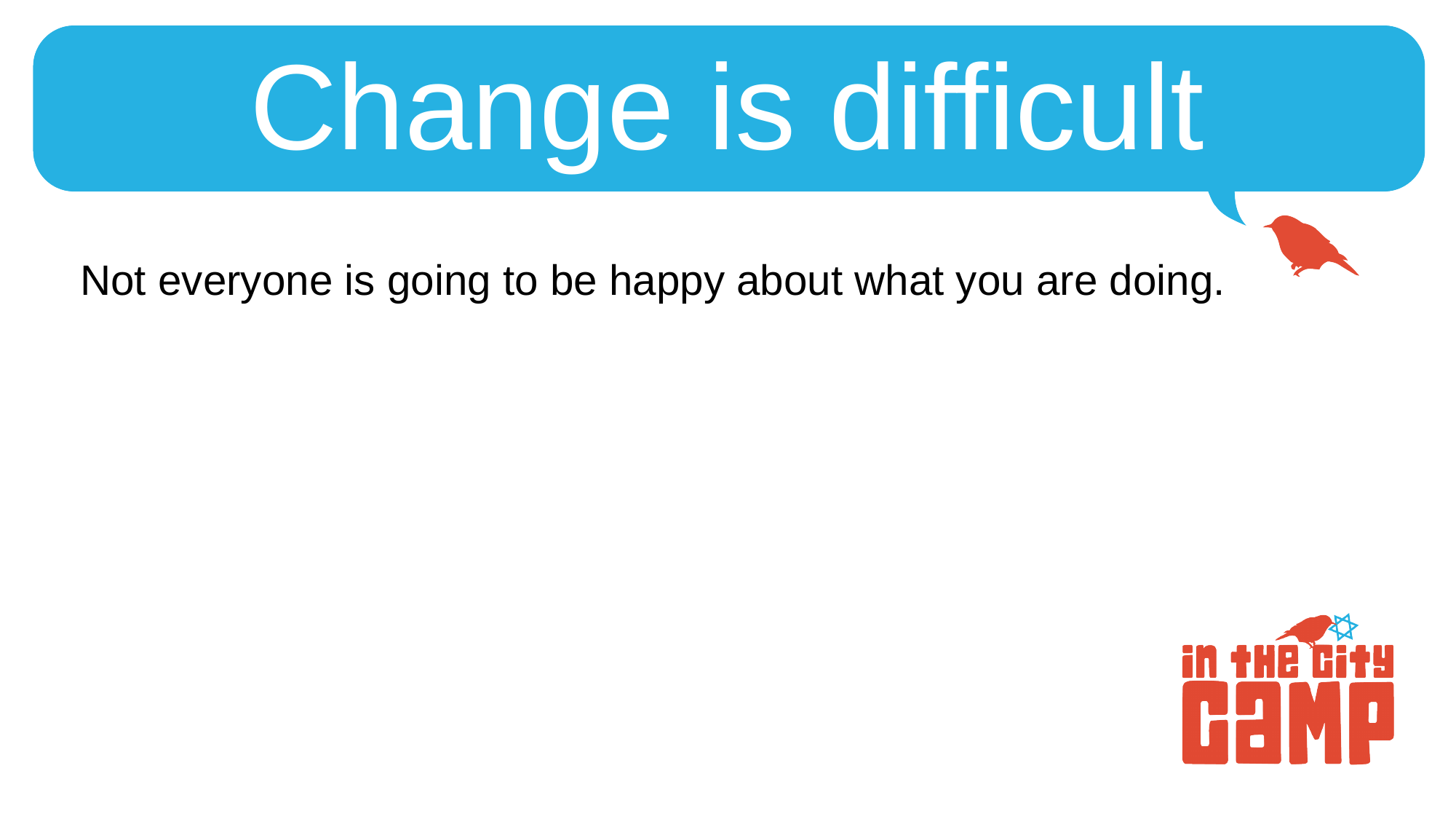

# Change is difficult
Not everyone is going to be happy about what you are doing.